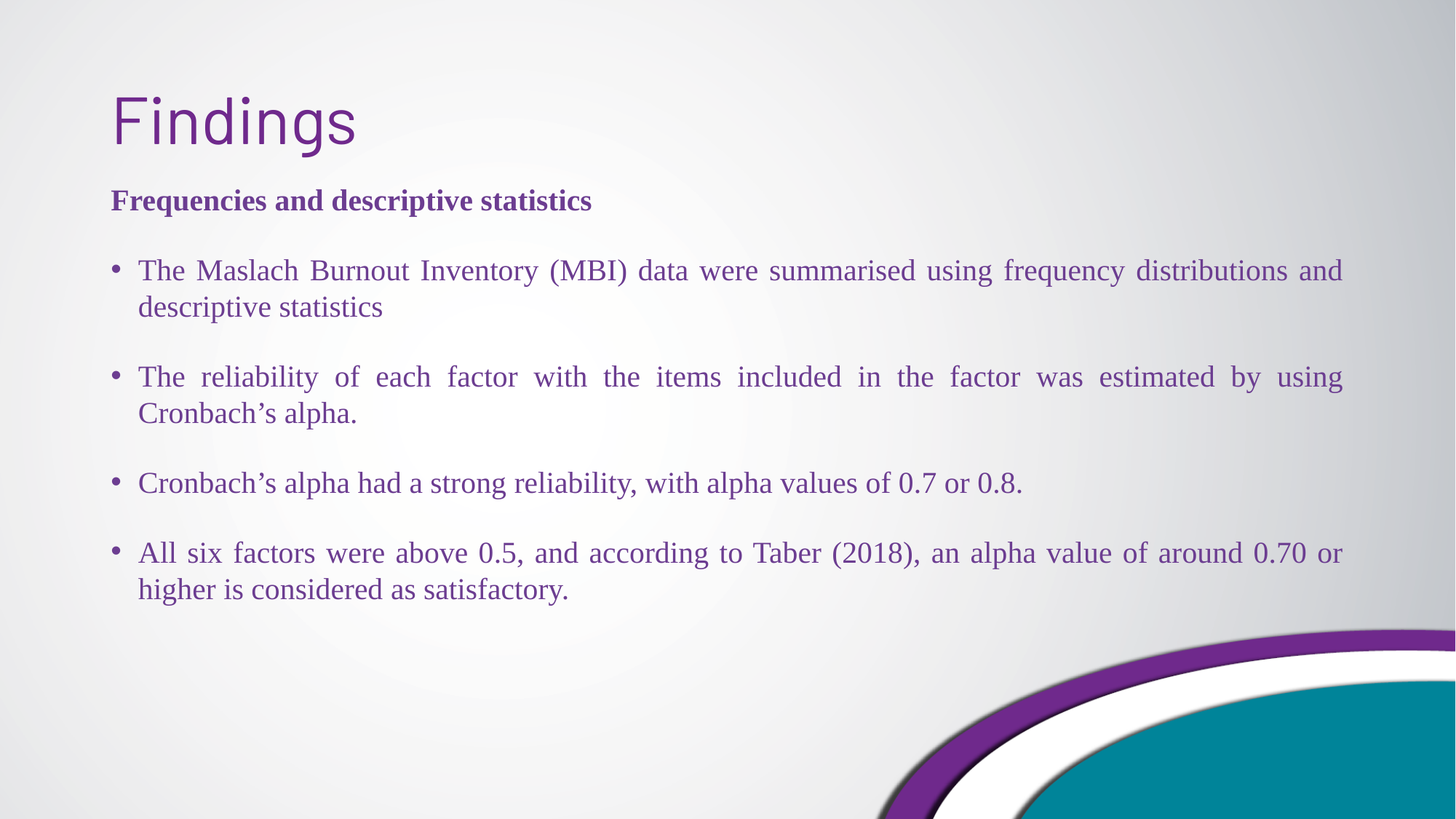

# Findings
Frequencies and descriptive statistics
The Maslach Burnout Inventory (MBI) data were summarised using frequency distributions and descriptive statistics
The reliability of each factor with the items included in the factor was estimated by using Cronbach’s alpha.
Cronbach’s alpha had a strong reliability, with alpha values of 0.7 or 0.8.
All six factors were above 0.5, and according to Taber (2018), an alpha value of around 0.70 or higher is considered as satisfactory.